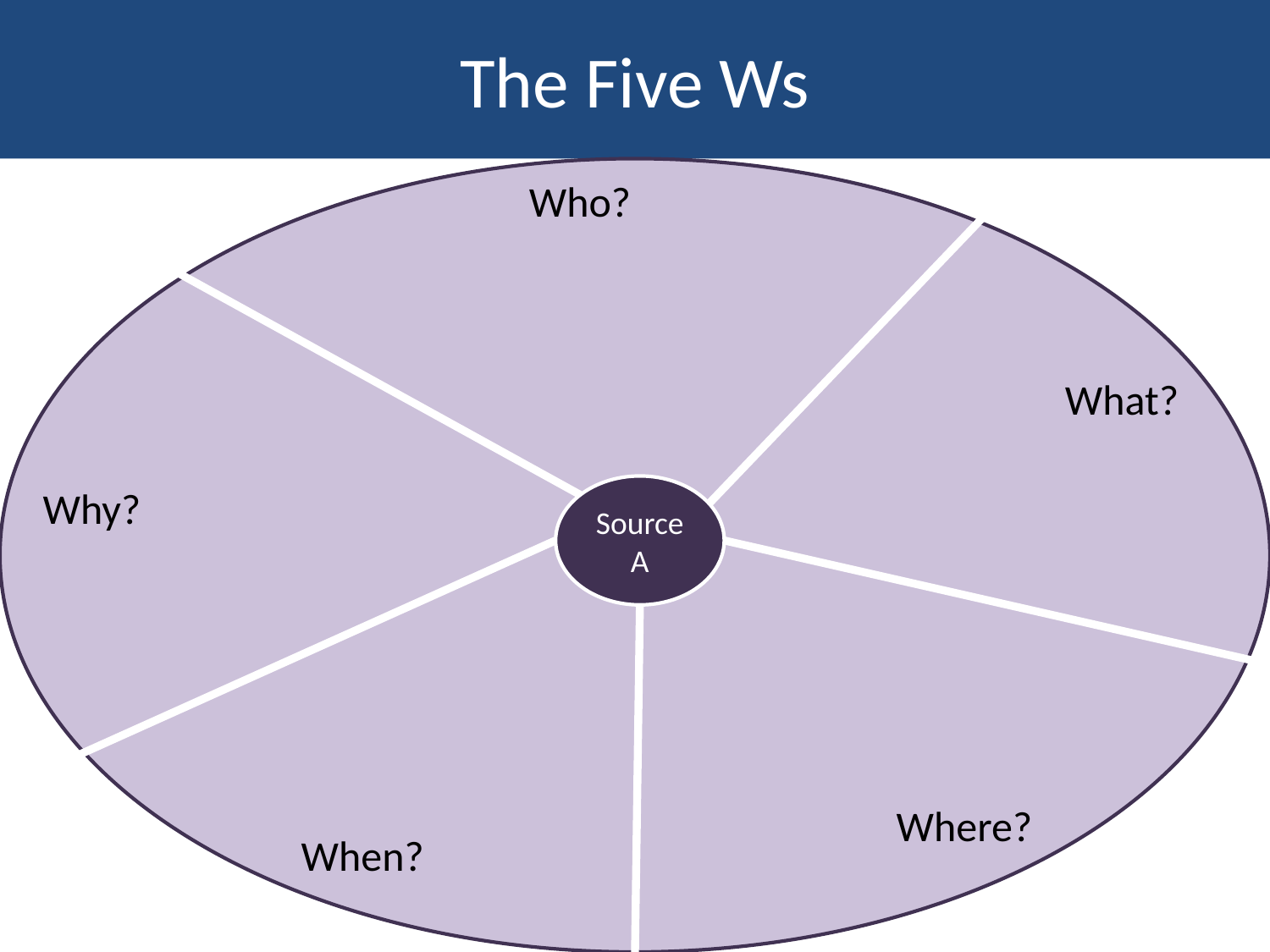

The Five Ws

Who?
What?
Why?
Source A
Where?
When?